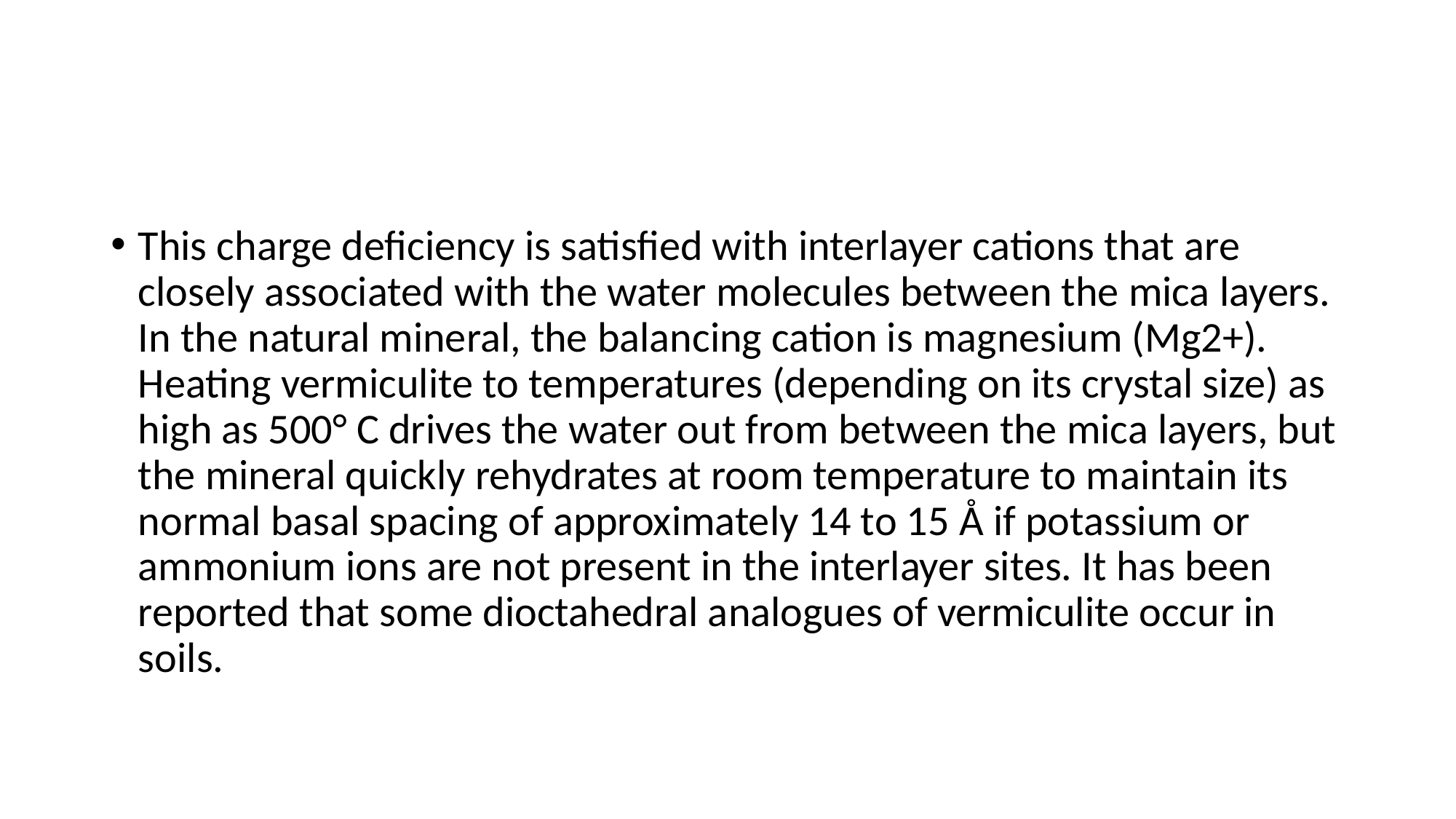

This charge deficiency is satisfied with interlayer cations that are closely associated with the water molecules between the mica layers. In the natural mineral, the balancing cation is magnesium (Mg2+). Heating vermiculite to temperatures (depending on its crystal size) as high as 500° C drives the water out from between the mica layers, but the mineral quickly rehydrates at room temperature to maintain its normal basal spacing of approximately 14 to 15 Å if potassium or ammonium ions are not present in the interlayer sites. It has been reported that some dioctahedral analogues of vermiculite occur in soils.